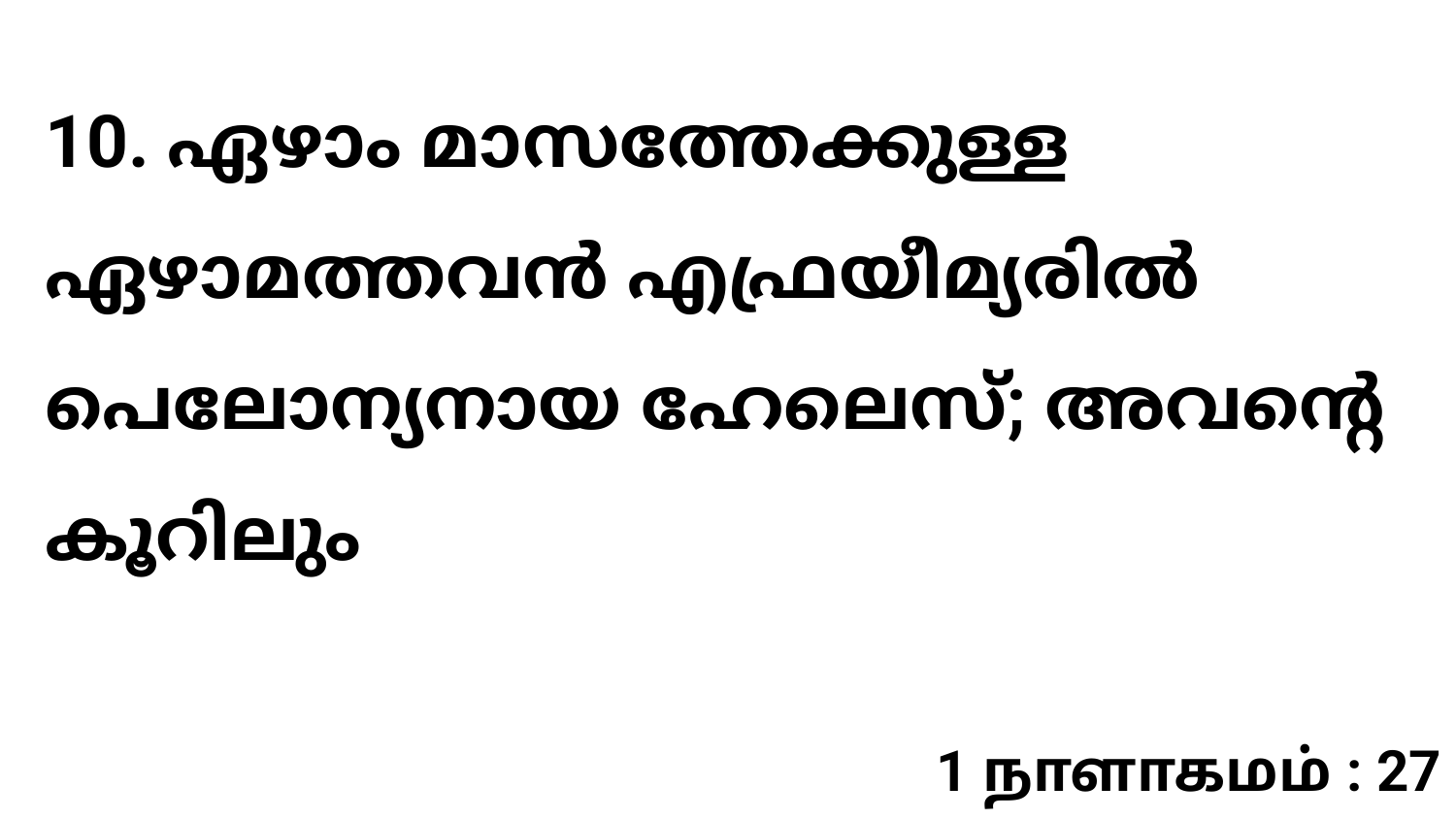

10. ഏഴാം മാസത്തേക്കുള്ള ഏഴാമത്തവൻ എഫ്രയീമ്യരിൽ പെലോന്യനായ ഹേലെസ്; അവന്റെ കൂറിലും
1 நாளாகமம் : 27